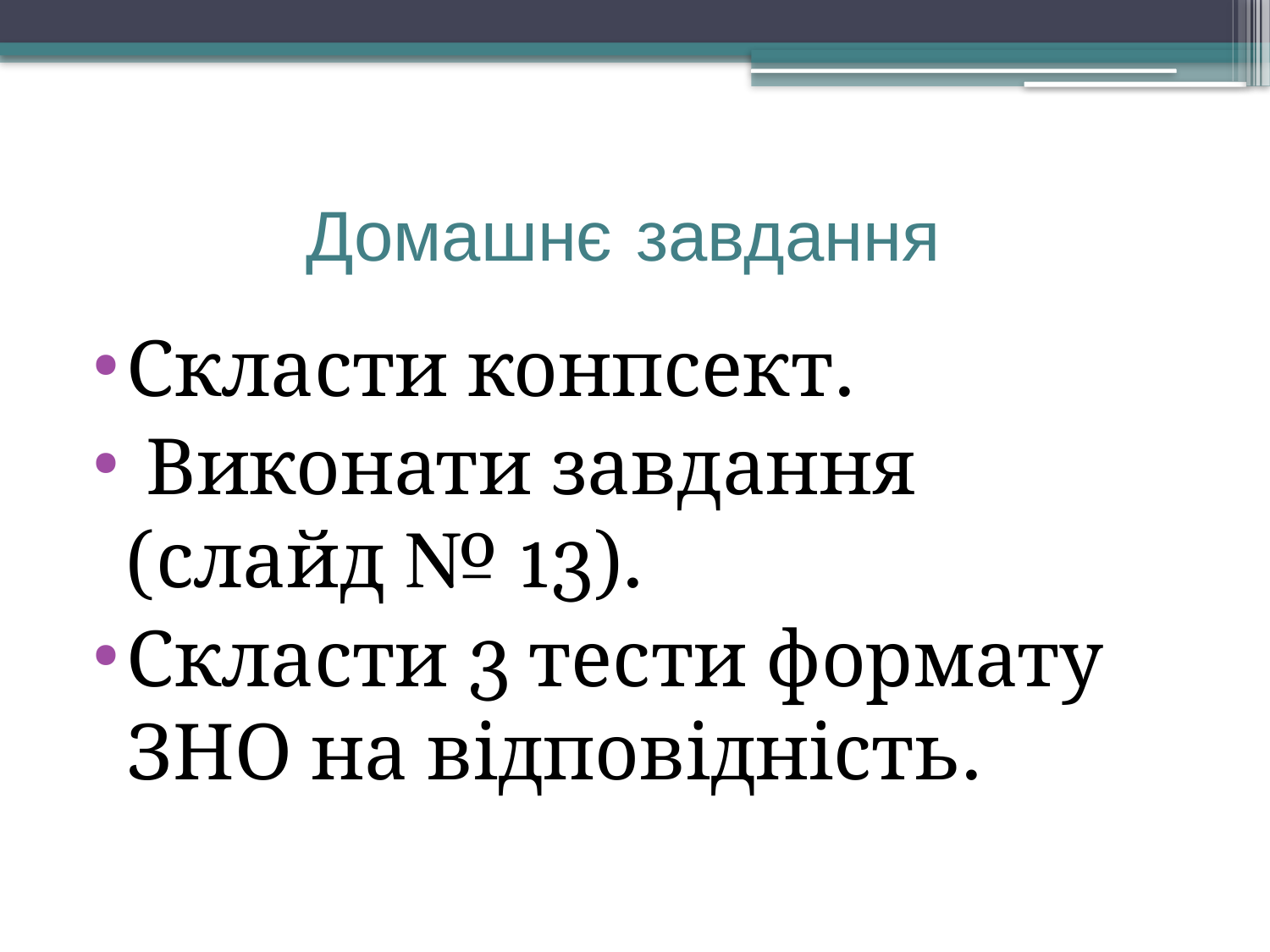

# Домашнє завдання
Скласти конпсект.
 Виконати завдання (слайд № 13).
Скласти 3 тести формату ЗНО на відповідність.